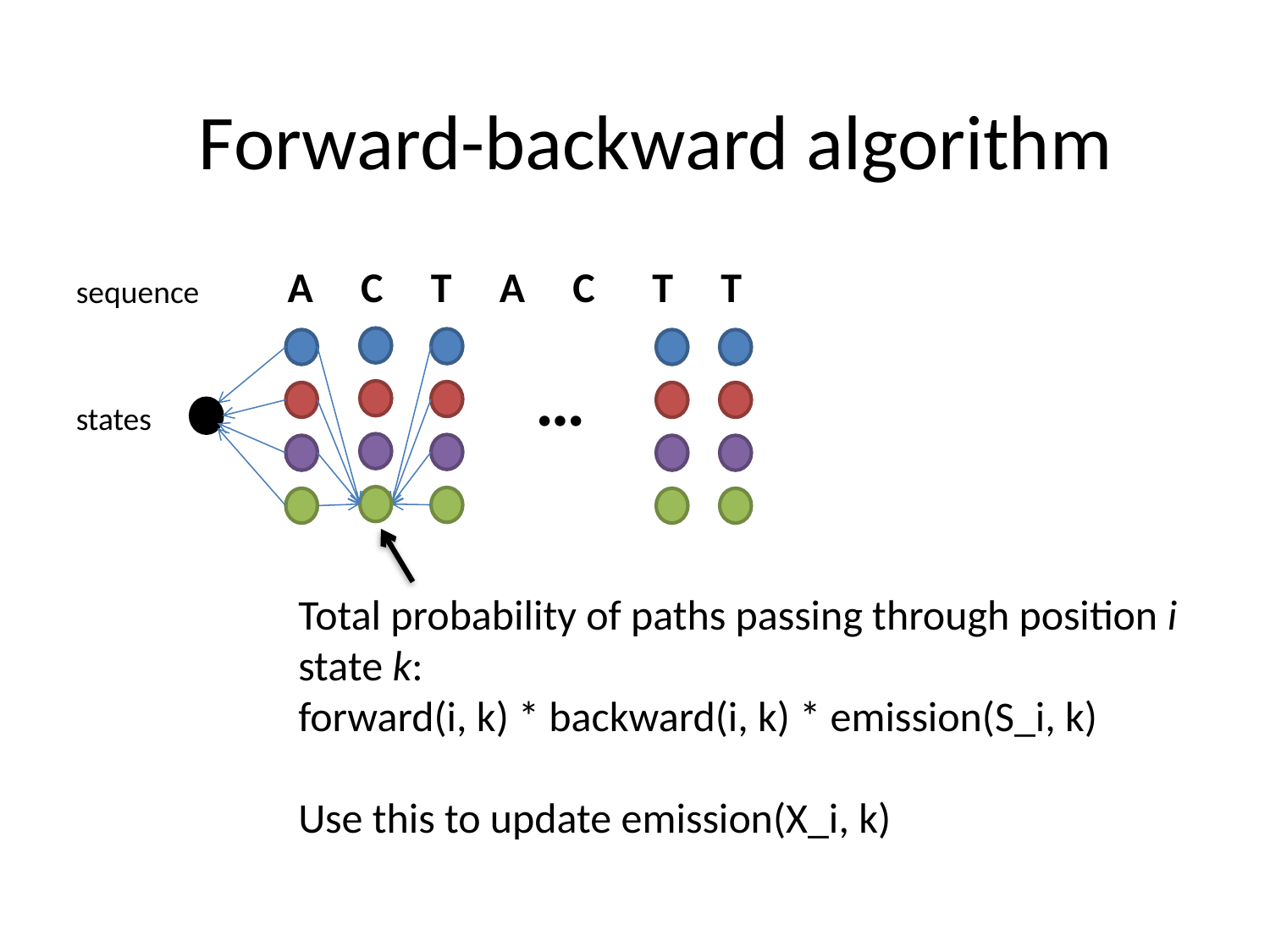

Forward-backward algorithm
.0004
A     C     T     A     C      T     T
sequence
.0040
.0006

…

.0048

states

.01
.04

.04
.10
.03
.02
Total probability of paths passing through position i state k:
forward(i, k) * backward(i, k) * emission(S_i, k)

Use this to update emission(X_i, k)
.08
.06